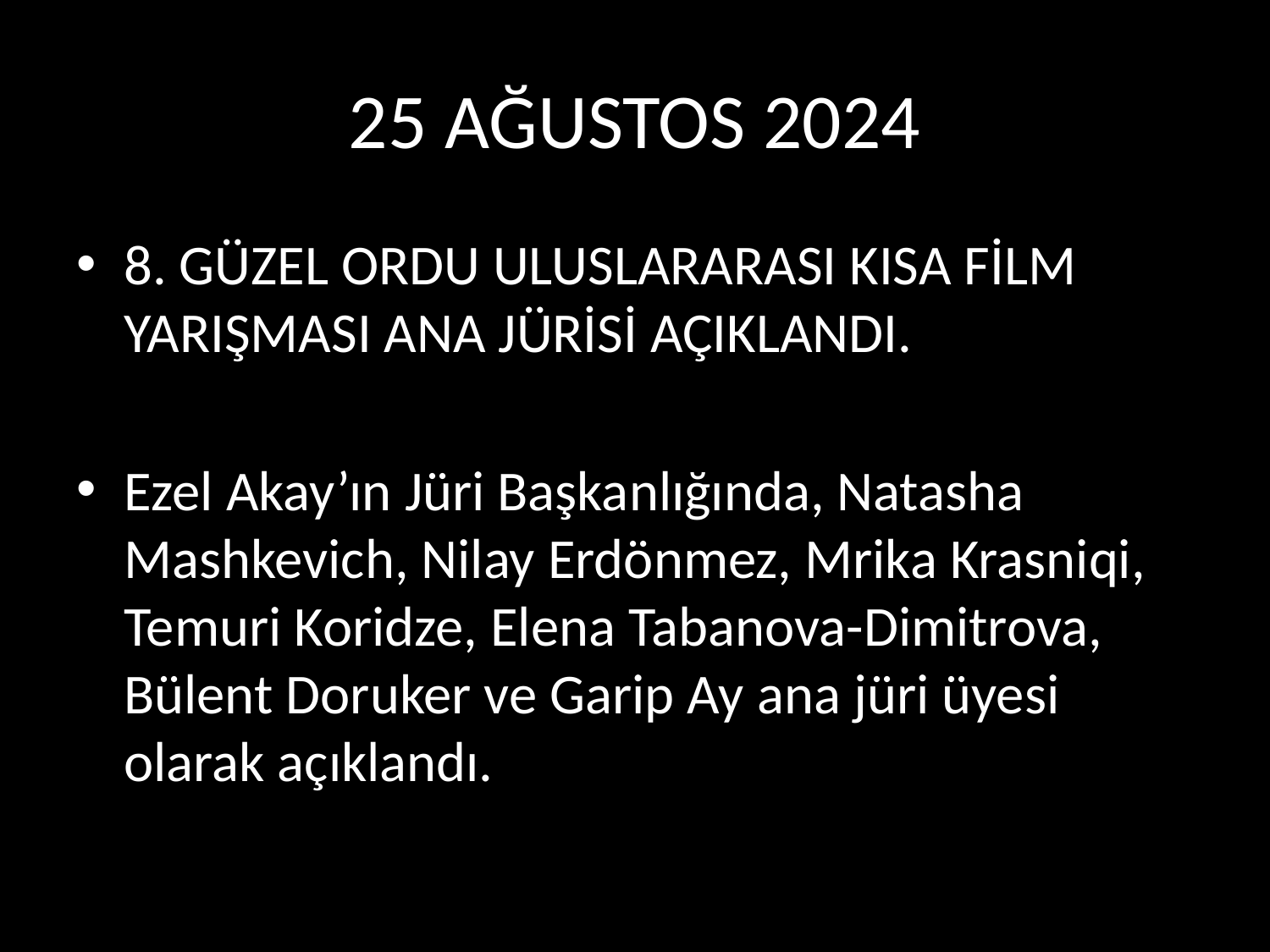

# 25 AĞUSTOS 2024
8. GÜZEL ORDU ULUSLARARASI KISA FİLM YARIŞMASI ANA JÜRİSİ AÇIKLANDI.

Ezel Akay’ın Jüri Başkanlığında, Natasha Mashkevich, Nilay Erdönmez, Mrika Krasniqi, Temuri Koridze, Elena Tabanova-Dimitrova, Bülent Doruker ve Garip Ay ana jüri üyesi olarak açıklandı.